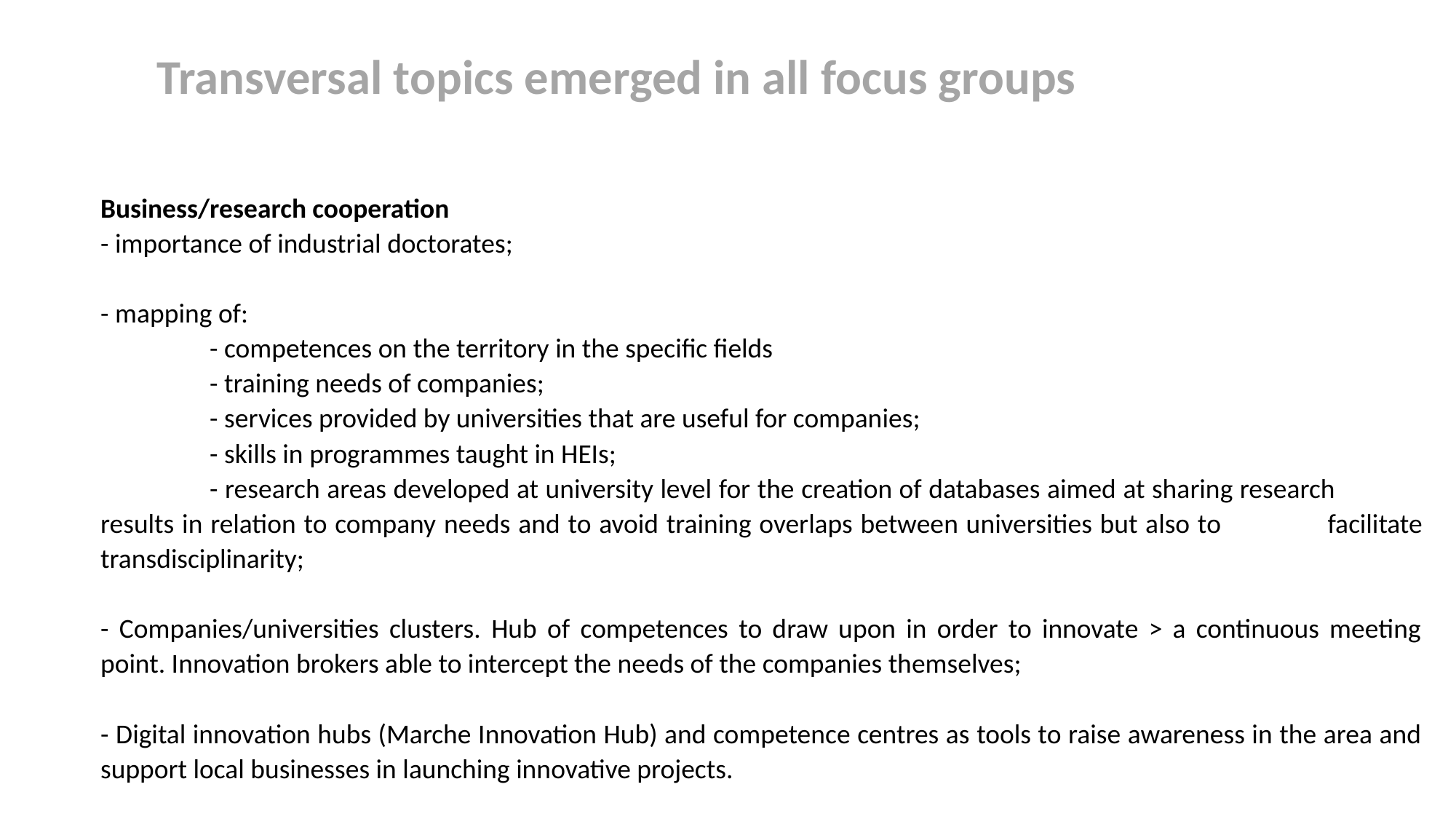

Transversal topics emerged in all focus groups
Business/research cooperation
- importance of industrial doctorates;

- mapping of:
	- competences on the territory in the specific fields
	- training needs of companies;
	- services provided by universities that are useful for companies;
	- skills in programmes taught in HEIs;
	- research areas developed at university level for the creation of databases aimed at sharing research 	results in relation to company needs and to avoid training overlaps between universities but also to 	facilitate transdisciplinarity;

- Companies/universities clusters. Hub of competences to draw upon in order to innovate > a continuous meeting point. Innovation brokers able to intercept the needs of the companies themselves;

- Digital innovation hubs (Marche Innovation Hub) and competence centres as tools to raise awareness in the area and support local businesses in launching innovative projects.